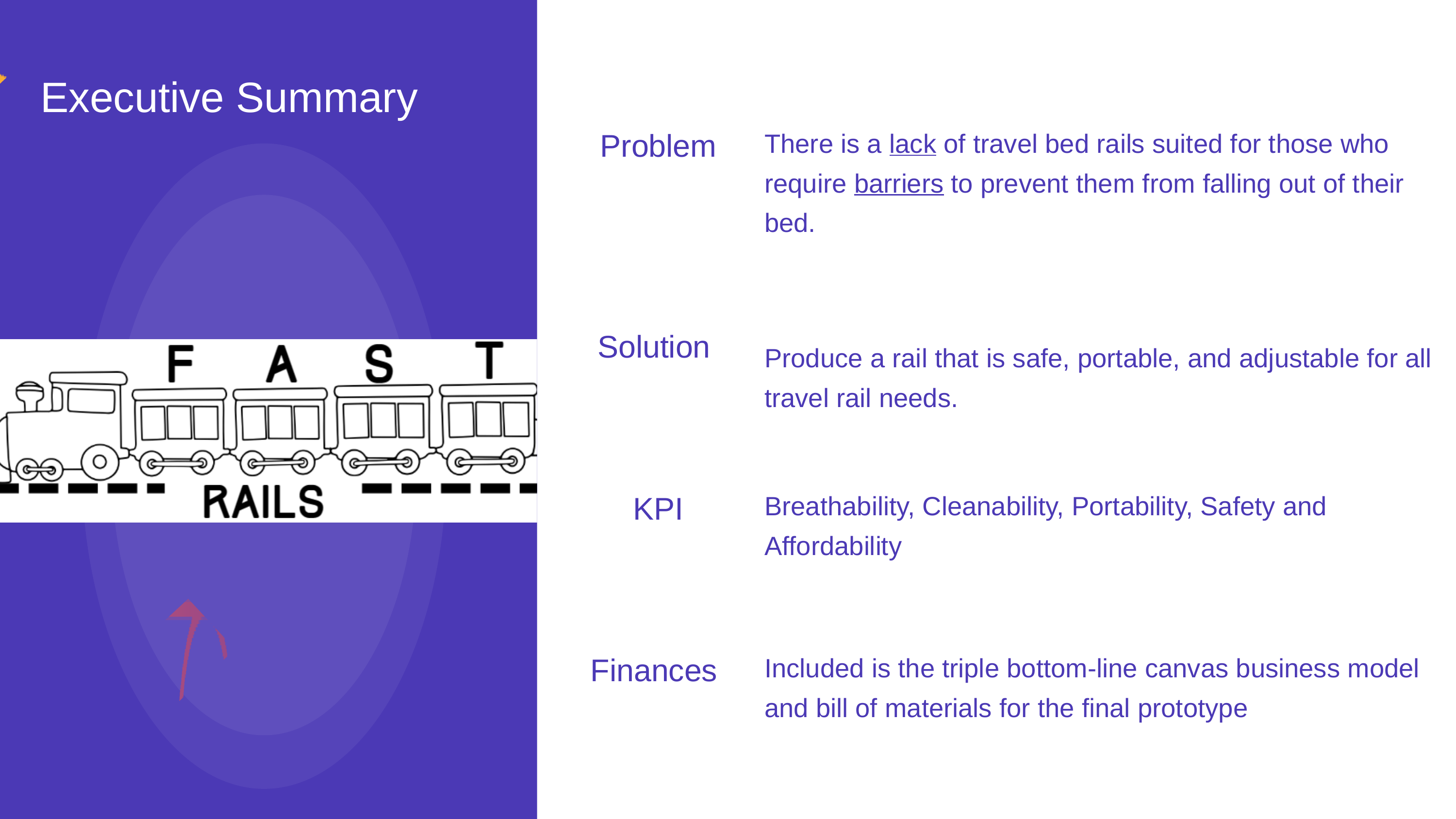

Executive Summary
There is a lack of travel bed rails suited for those who require barriers to prevent them from falling out of their bed.
Problem

Solution
Produce a rail that is safe, portable, and adjustable for all travel rail needs.

Breathability, Cleanability, Portability, Safety and Affordability
KPI
Included is the triple bottom-line canvas business model and bill of materials for the final prototype
Finances